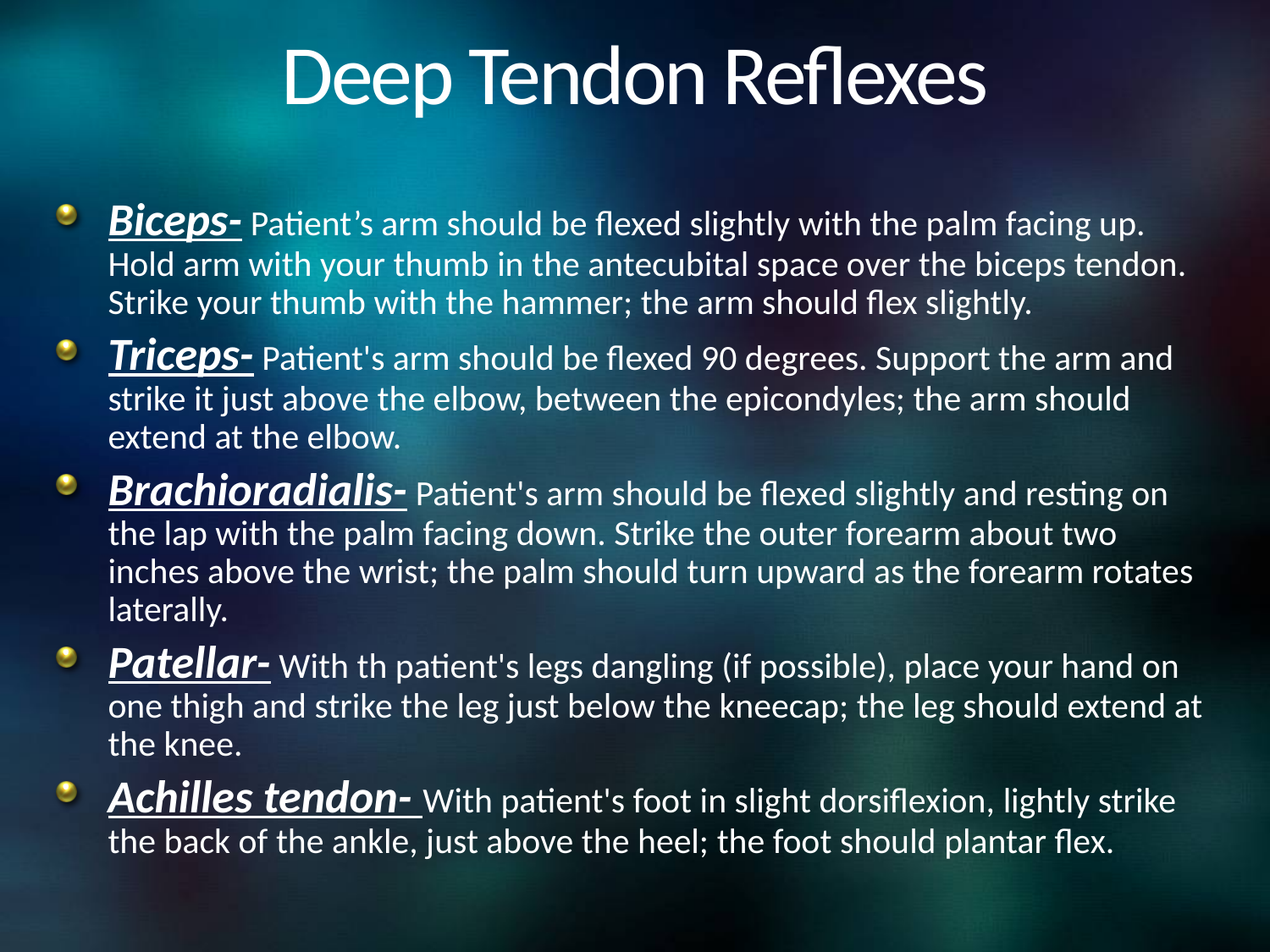

# Deep Tendon Reflexes
Biceps- Patient’s arm should be flexed slightly with the palm facing up. Hold arm with your thumb in the antecubital space over the biceps tendon. Strike your thumb with the hammer; the arm should flex slightly.
Triceps- Patient's arm should be flexed 90 degrees. Support the arm and strike it just above the elbow, between the epicondyles; the arm should extend at the elbow.
Brachioradialis- Patient's arm should be flexed slightly and resting on the lap with the palm facing down. Strike the outer forearm about two inches above the wrist; the palm should turn upward as the forearm rotates laterally.
Patellar- With th patient's legs dangling (if possible), place your hand on one thigh and strike the leg just below the kneecap; the leg should extend at the knee.
Achilles tendon- With patient's foot in slight dorsiflexion, lightly strike the back of the ankle, just above the heel; the foot should plantar flex.